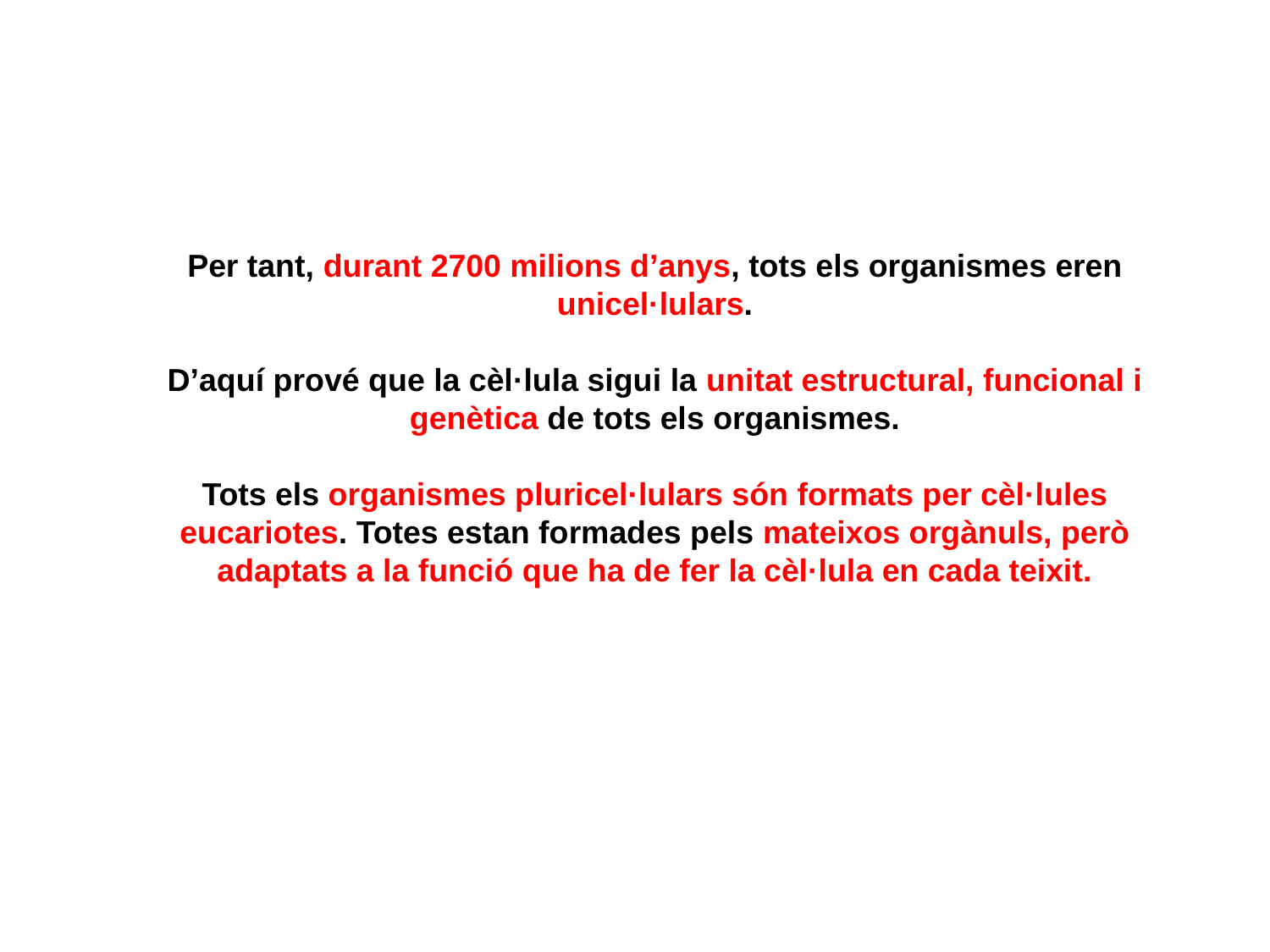

Per tant, durant 2700 milions d’anys, tots els organismes eren unicel·lulars.

D’aquí prové que la cèl·lula sigui la unitat estructural, funcional i genètica de tots els organismes.

Tots els organismes pluricel·lulars són formats per cèl·lules eucariotes. Totes estan formades pels mateixos orgànuls, però adaptats a la funció que ha de fer la cèl·lula en cada teixit.